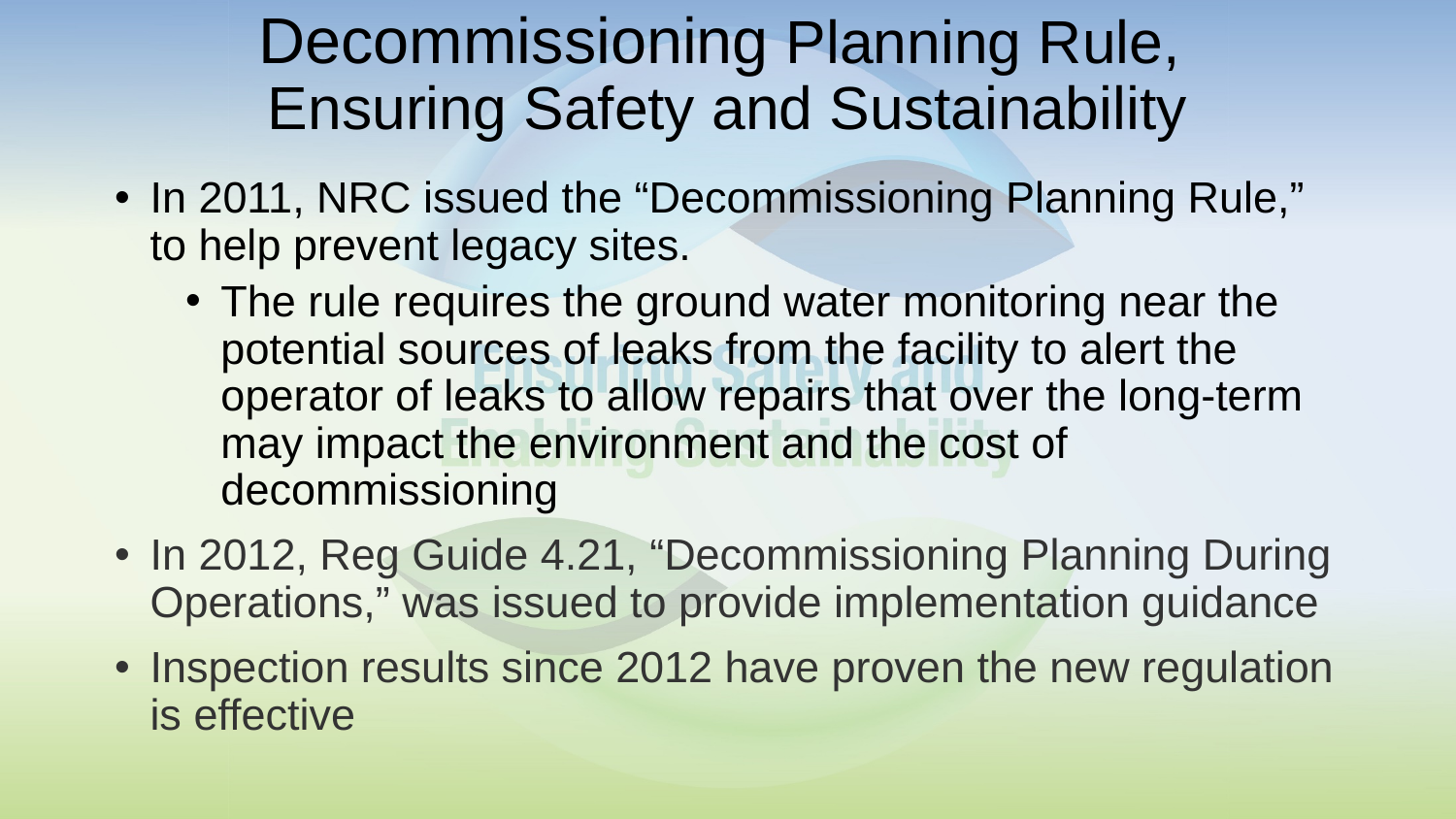

# Decommissioning Planning Rule, Ensuring Safety and Sustainability
In 2011, NRC issued the “Decommissioning Planning Rule,” to help prevent legacy sites.
The rule requires the ground water monitoring near the potential sources of leaks from the facility to alert the operator of leaks to allow repairs that over the long-term may impact the environment and the cost of decommissioning
In 2012, Reg Guide 4.21, “Decommissioning Planning During Operations,” was issued to provide implementation guidance
Inspection results since 2012 have proven the new regulation is effective